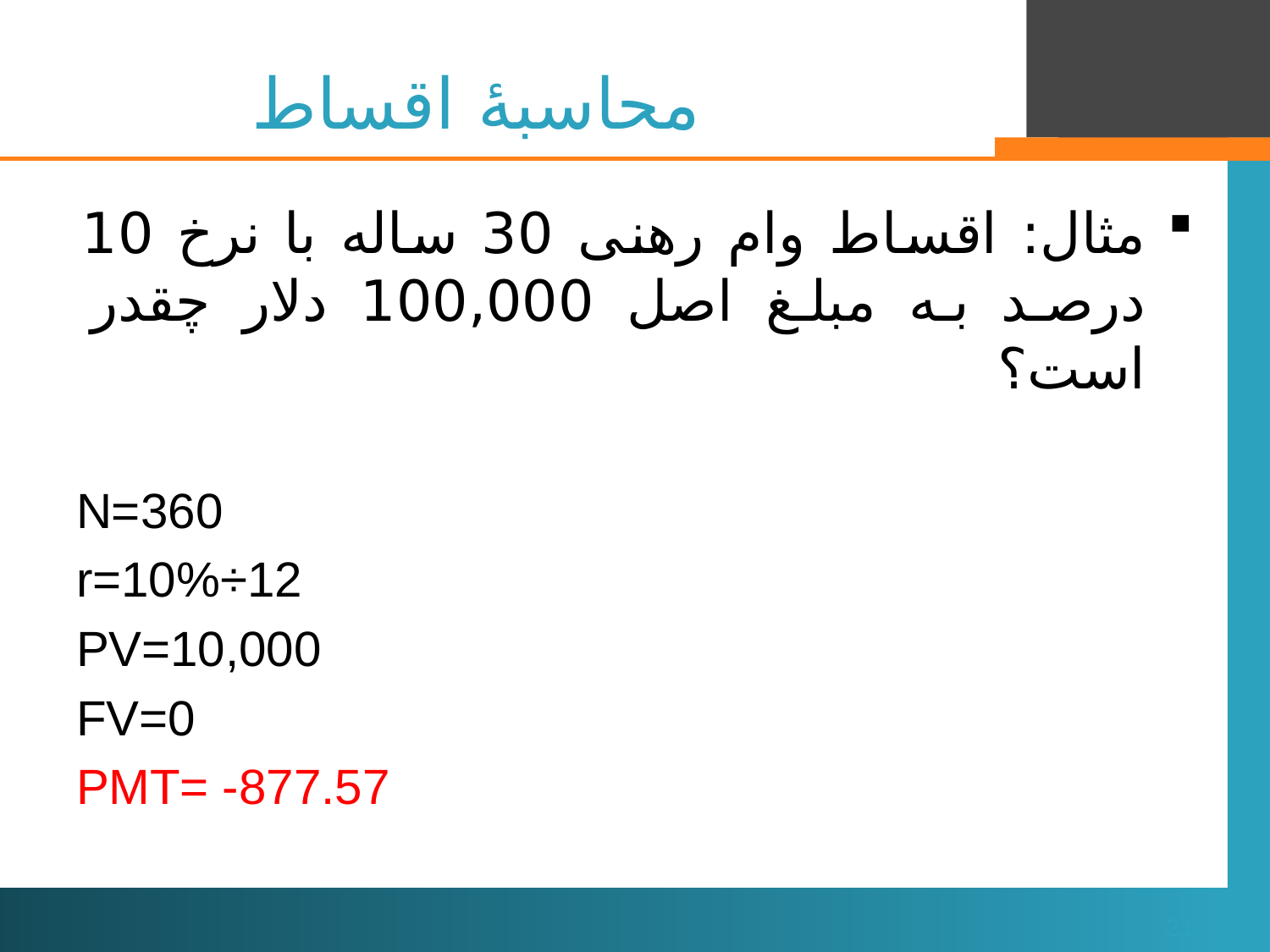

# محاسبۀ اقساط
مثال: اقساط وام رهنی 30 ساله با نرخ 10 درصد به مبلغ اصل 100,000 دلار چقدر است؟

N=360
r=10%÷12
PV=10,000
FV=0
PMT= -877.57
21